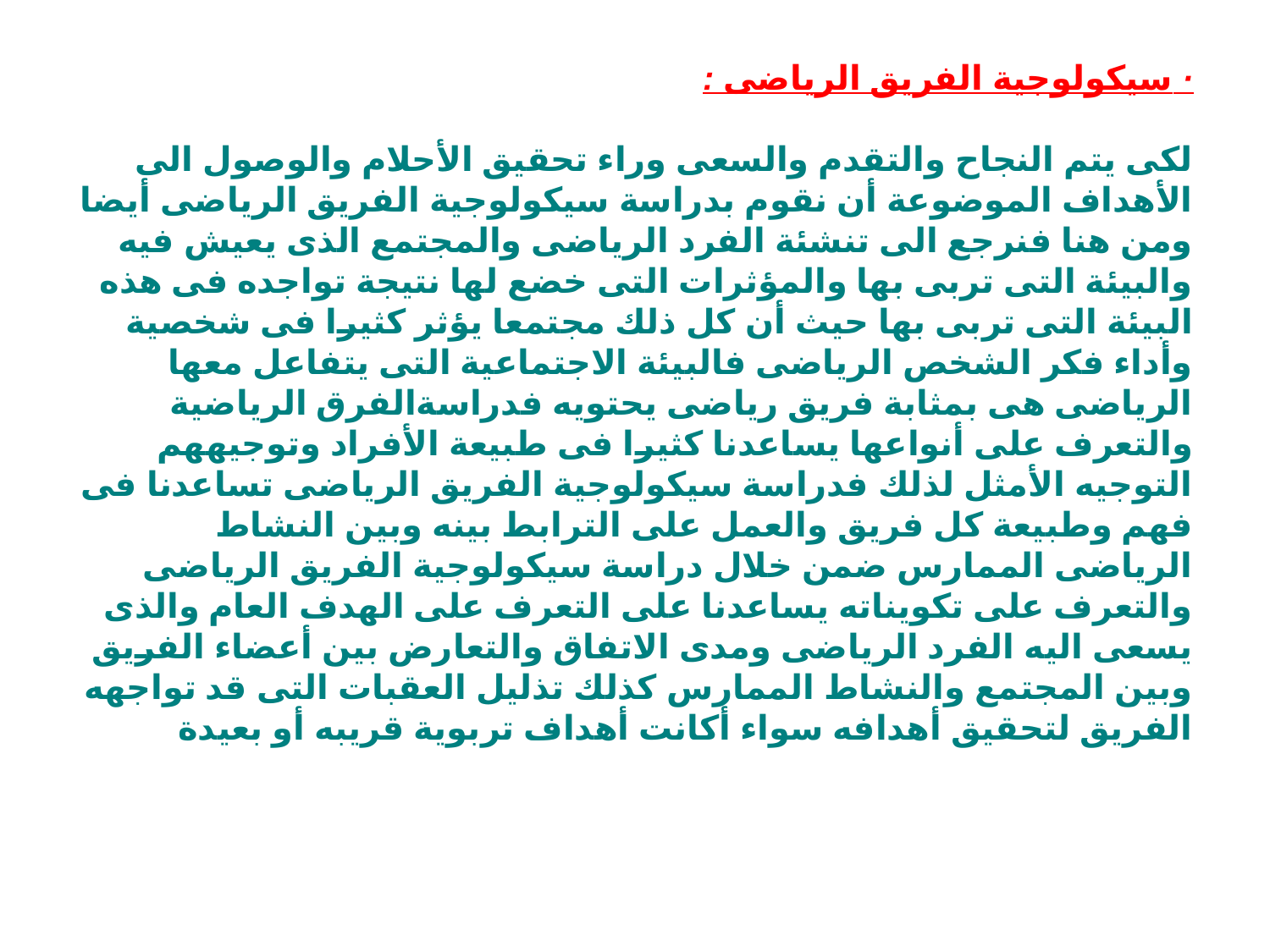

# • سيكولوجية الفريق الرياضى : لكى يتم النجاح والتقدم والسعى وراء تحقيق الأحلام والوصول الى الأهداف الموضوعة أن نقوم بدراسة سيكولوجية الفريق الرياضى أيضا ومن هنا فنرجع الى تنشئة الفرد الرياضى والمجتمع الذى يعيش فيه والبيئة التى تربى بها والمؤثرات التى خضع لها نتيجة تواجده فى هذه البيئة التى تربى بها حيث أن كل ذلك مجتمعا يؤثر كثيرا فى شخصية وأداء فكر الشخص الرياضى فالبيئة الاجتماعية التى يتفاعل معها الرياضى هى بمثابة فريق رياضى يحتويه فدراسةالفرق الرياضية والتعرف على أنواعها يساعدنا كثيرا فى طبيعة الأفراد وتوجيههم التوجيه الأمثل لذلك فدراسة سيكولوجية الفريق الرياضى تساعدنا فى فهم وطبيعة كل فريق والعمل على الترابط بينه وبين النشاط الرياضى الممارس ضمن خلال دراسة سيكولوجية الفريق الرياضى والتعرف على تكويناته يساعدنا على التعرف على الهدف العام والذى يسعى اليه الفرد الرياضى ومدى الاتفاق والتعارض بين أعضاء الفريق وبين المجتمع والنشاط الممارس كذلك تذليل العقبات التى قد تواجهه الفريق لتحقيق أهدافه سواء أكانت أهداف تربوية قريبه أو بعيدة